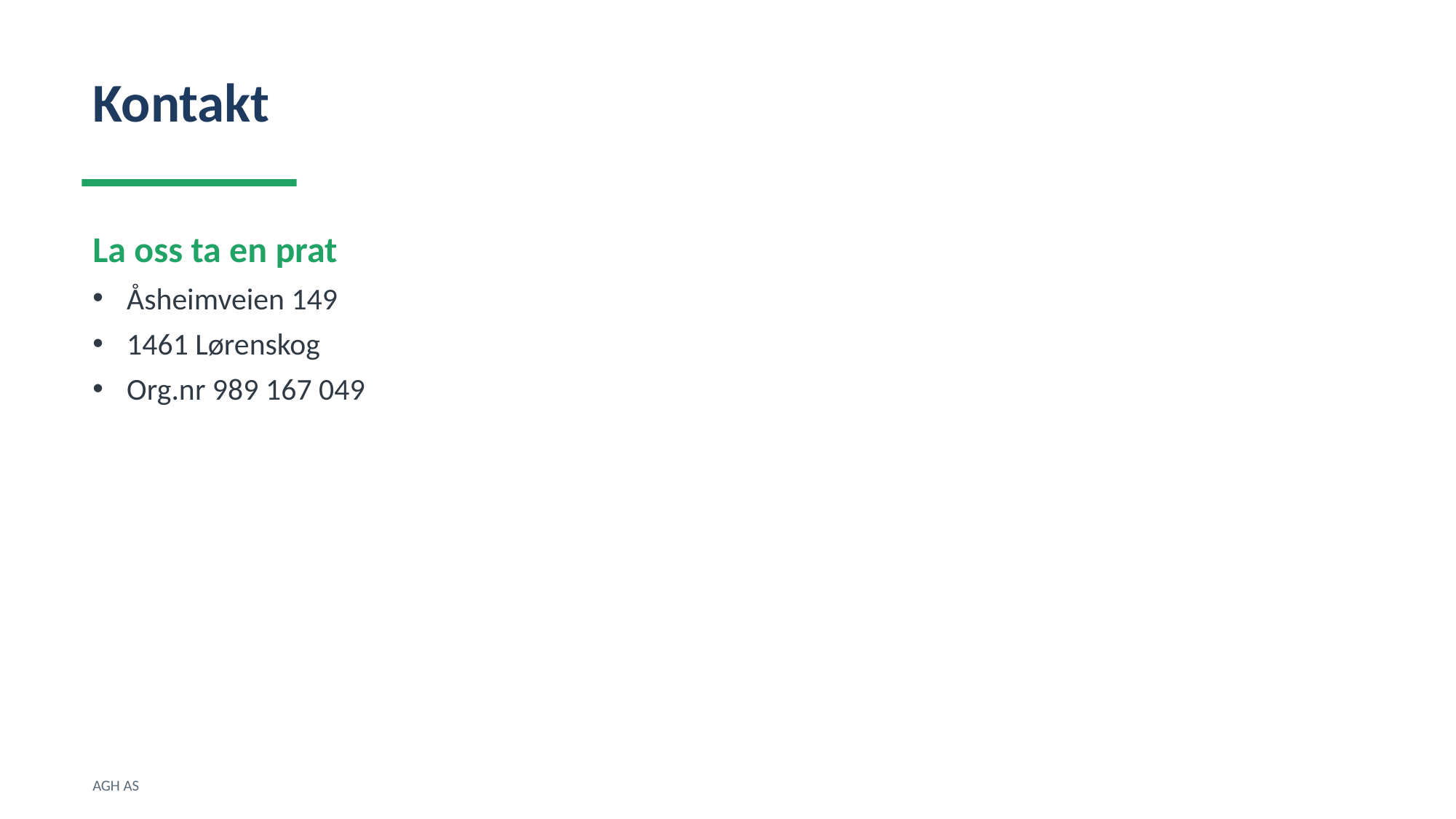

Kontakt

La oss ta en prat
Åsheimveien 149
1461 Lørenskog
Org.nr 989 167 049
AGH AS